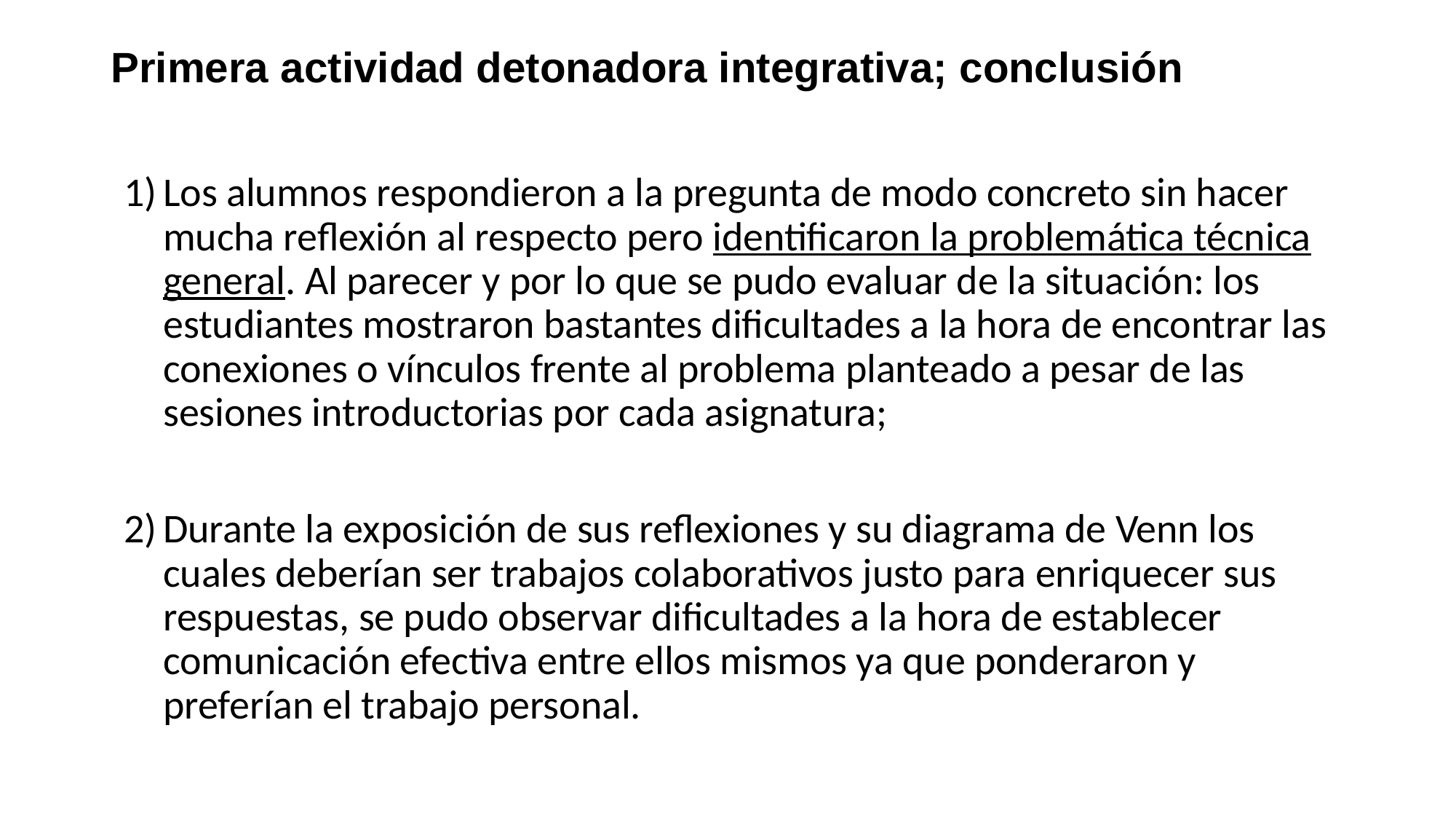

# Primera actividad detonadora integrativa; conclusión

Los alumnos respondieron a la pregunta de modo concreto sin hacer mucha reflexión al respecto pero identificaron la problemática técnica general. Al parecer y por lo que se pudo evaluar de la situación: los estudiantes mostraron bastantes dificultades a la hora de encontrar las conexiones o vínculos frente al problema planteado a pesar de las sesiones introductorias por cada asignatura;

Durante la exposición de sus reflexiones y su diagrama de Venn los cuales deberían ser trabajos colaborativos justo para enriquecer sus respuestas, se pudo observar dificultades a la hora de establecer comunicación efectiva entre ellos mismos ya que ponderaron y preferían el trabajo personal.